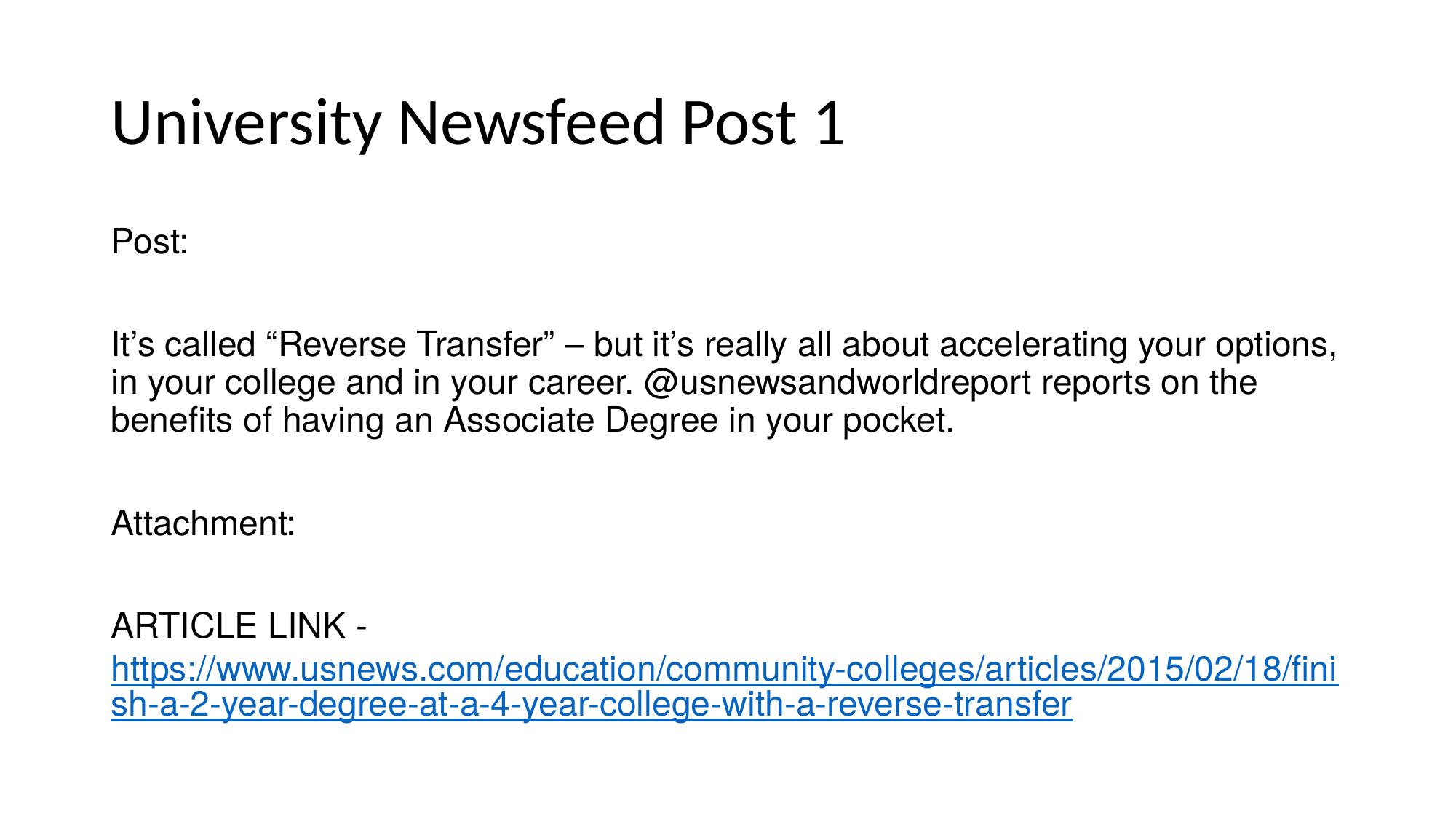

# University Newsfeed Post 1
Post:

It’s called “Reverse Transfer” – but it’s really all about accelerating your options, in your college and in your career. @usnewsandworldreport reports on the benefits of having an Associate Degree in your pocket.

Attachment:

ARTICLE LINK - https://www.usnews.com/education/community-colleges/articles/2015/02/18/finish-a-2-year-degree-at-a-4-year-college-with-a-reverse-transfer